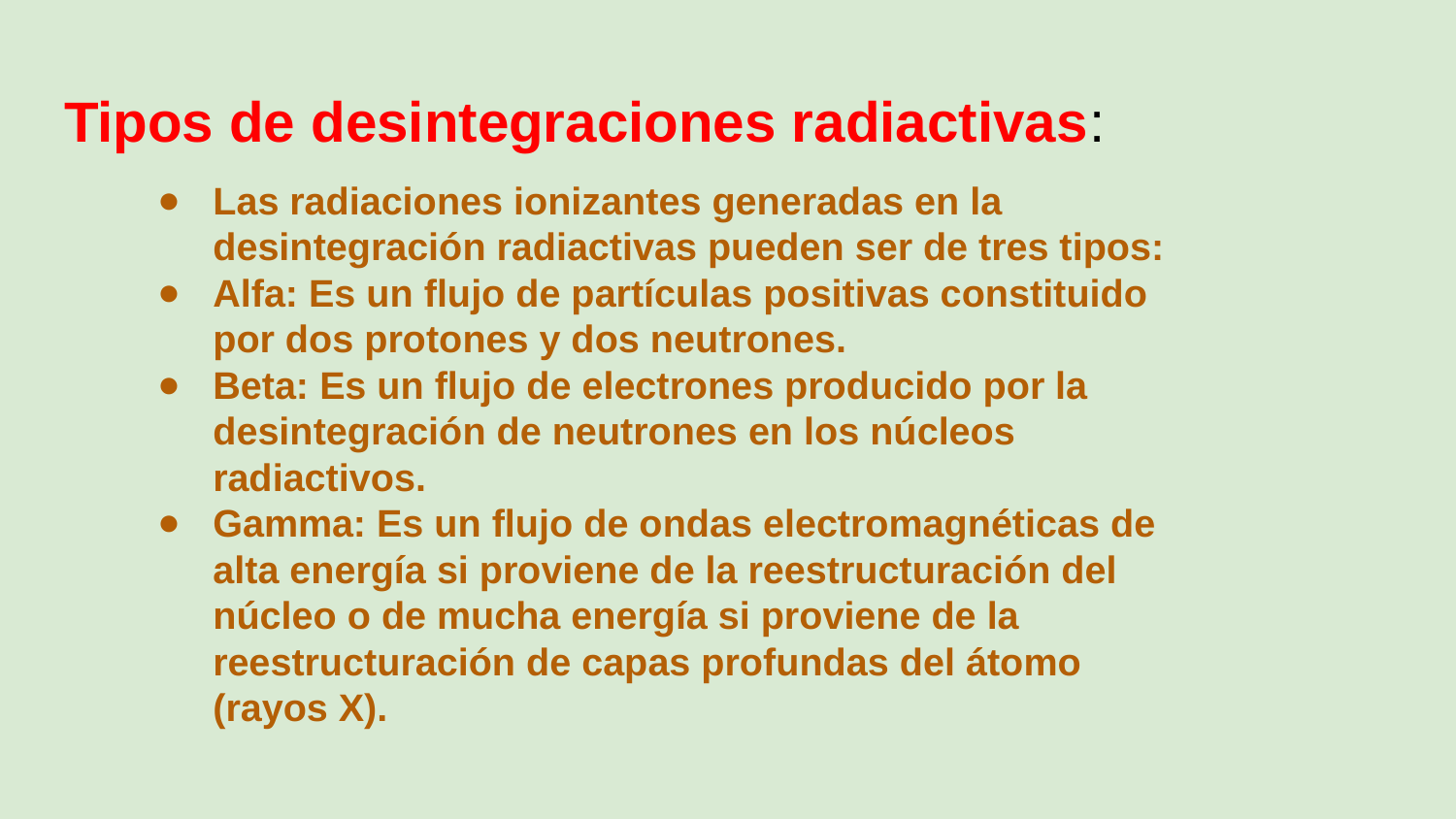

# Tipos de desintegraciones radiactivas:
Las radiaciones ionizantes generadas en la desintegración radiactivas pueden ser de tres tipos:
Alfa: Es un flujo de partículas positivas constituido por dos protones y dos neutrones.
Beta: Es un flujo de electrones producido por la desintegración de neutrones en los núcleos radiactivos.
Gamma: Es un flujo de ondas electromagnéticas de alta energía si proviene de la reestructuración del núcleo o de mucha energía si proviene de la reestructuración de capas profundas del átomo (rayos X).